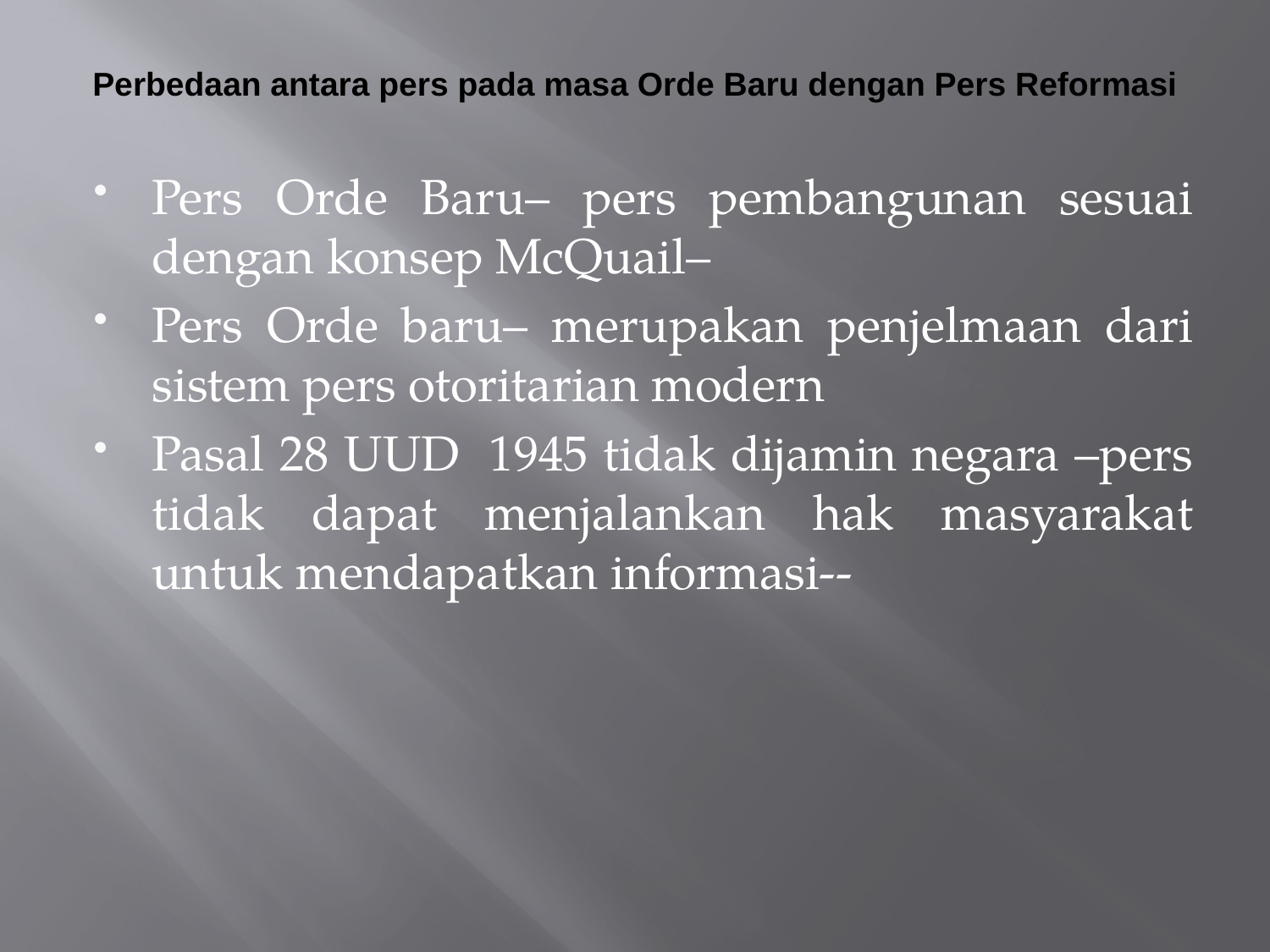

# Perbedaan antara pers pada masa Orde Baru dengan Pers Reformasi
Pers Orde Baru– pers pembangunan sesuai dengan konsep McQuail–
Pers Orde baru– merupakan penjelmaan dari sistem pers otoritarian modern
Pasal 28 UUD  1945 tidak dijamin negara –pers tidak dapat menjalankan hak masyarakat untuk mendapatkan informasi--